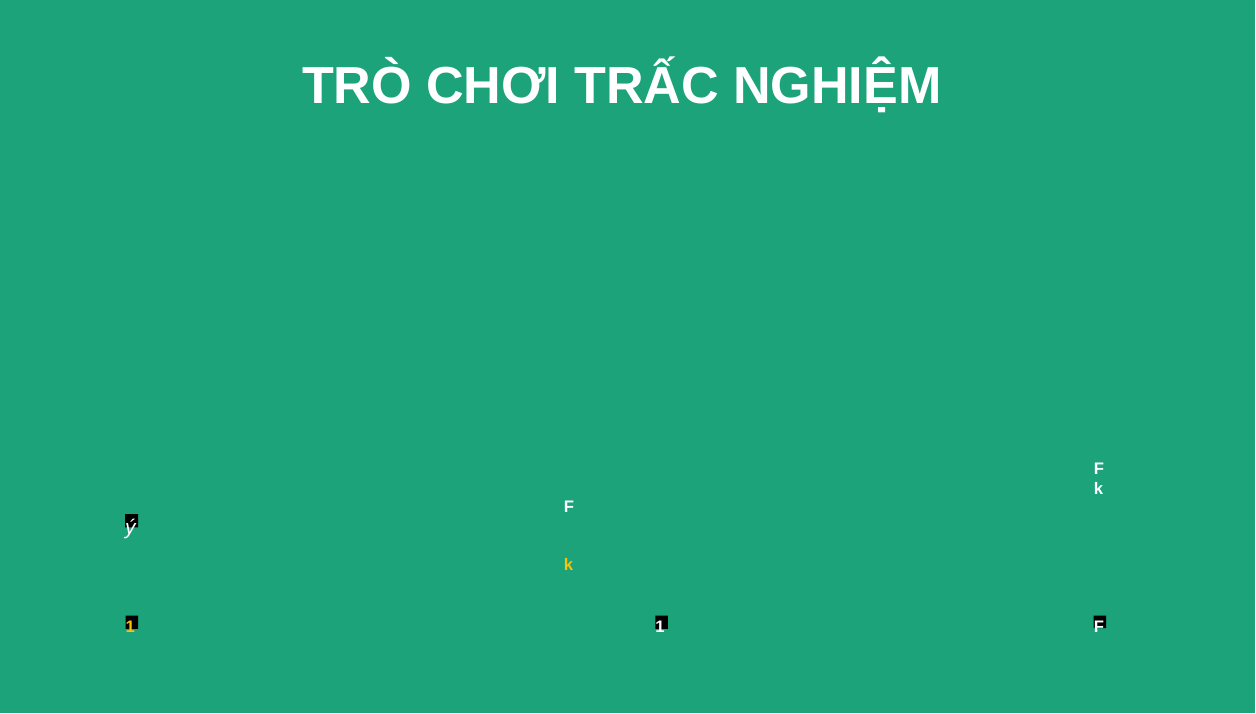

TRÒ CHƠI TRẤC NGHIỆM
F k
F
k
ý
1
1
F